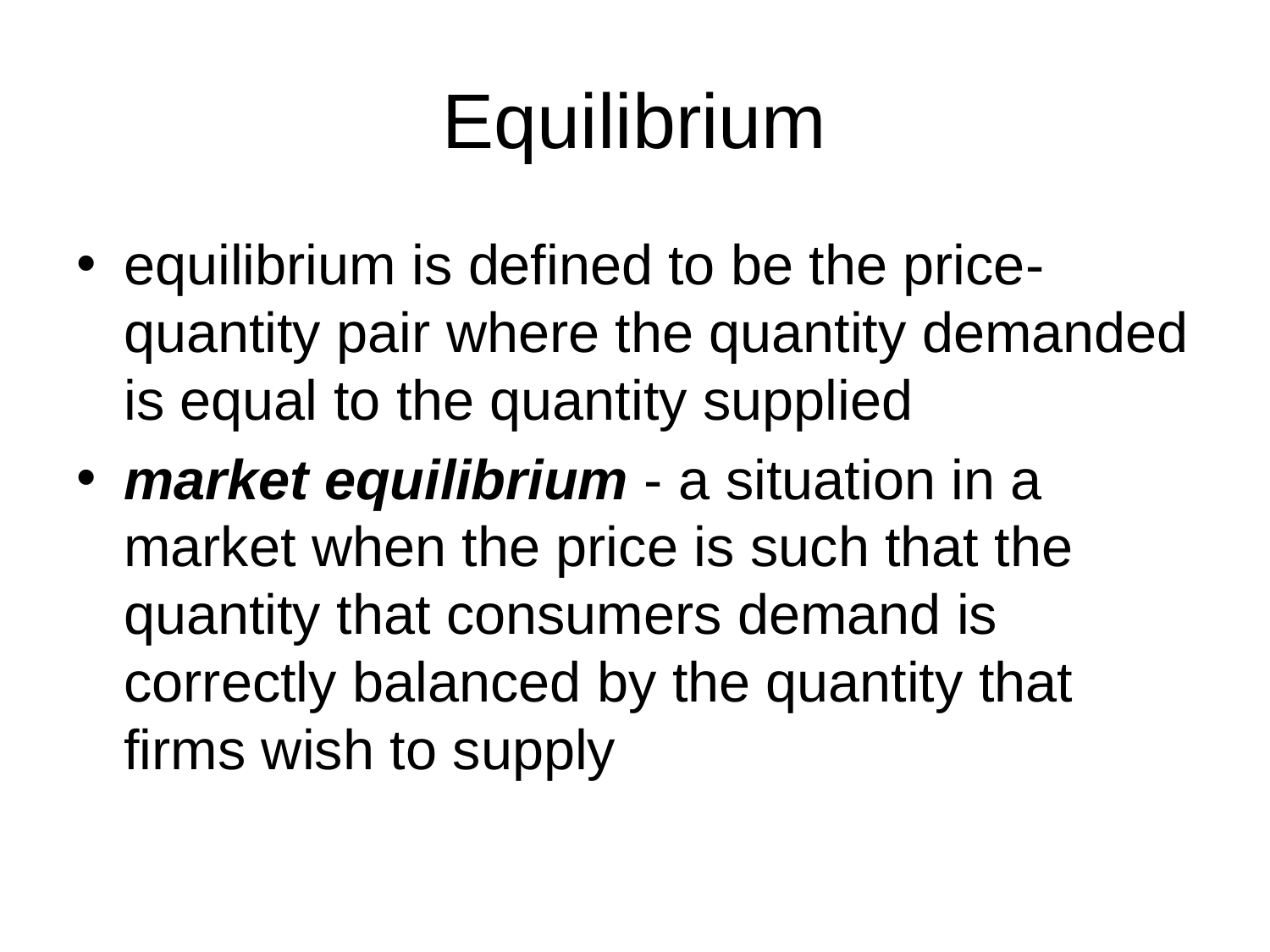

# Equilibrium
equilibrium is defined to be the price-quantity pair where the quantity demanded is equal to the quantity supplied
market equilibrium - a situation in a market when the price is such that the quantity that consumers demand is correctly balanced by the quantity that firms wish to supply